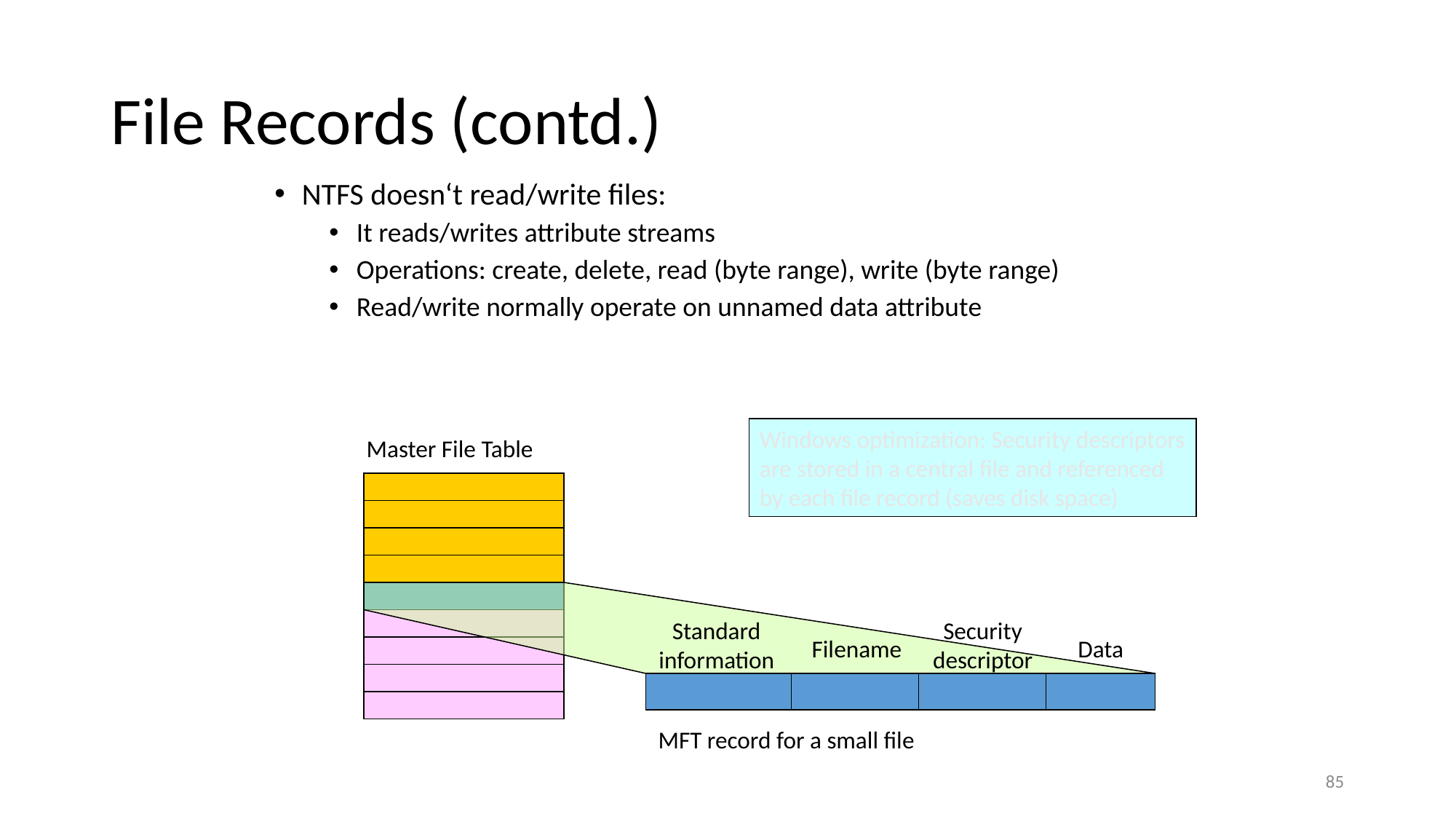

# File Records (contd.)
NTFS doesn‘t read/write files:
It reads/writes attribute streams
Operations: create, delete, read (byte range), write (byte range)
Read/write normally operate on unnamed data attribute
Windows optimization: Security descriptors
are stored in a central file and referenced
by each file record (saves disk space)
Master File Table

Standard
information
Security
descriptor
Filename
Data

MFT record for a small file
85